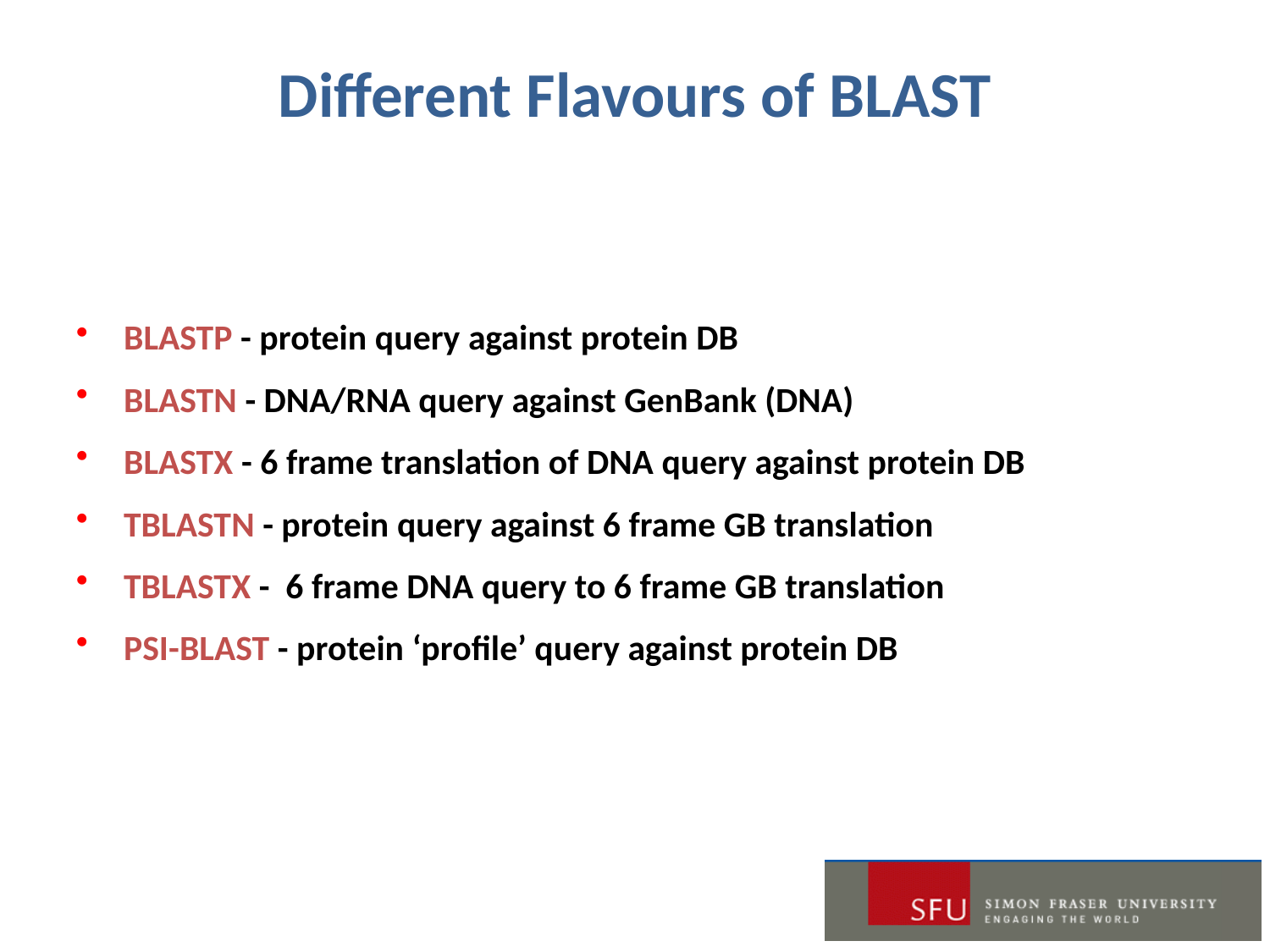

# Different Flavours of BLAST
BLASTP - protein query against protein DB
BLASTN - DNA/RNA query against GenBank (DNA)
BLASTX - 6 frame translation of DNA query against protein DB
TBLASTN - protein query against 6 frame GB translation
TBLASTX -  6 frame DNA query to 6 frame GB translation
PSI-BLAST - protein ‘profile’ query against protein DB